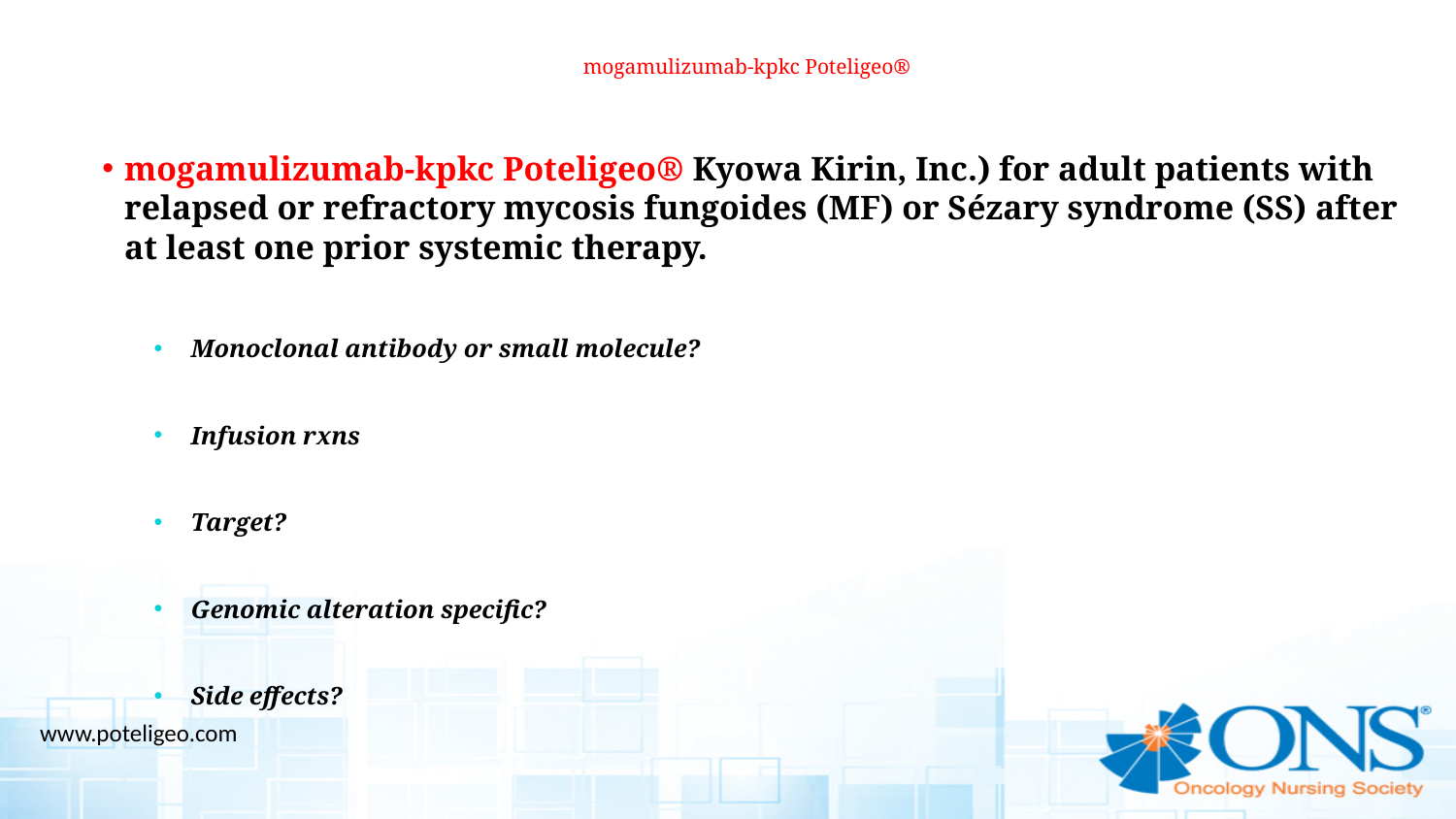

# mogamulizumab-kpkc Poteligeo®
mogamulizumab-kpkc Poteligeo® Kyowa Kirin, Inc.) for adult patients with relapsed or refractory mycosis fungoides (MF) or Sézary syndrome (SS) after at least one prior systemic therapy.

Monoclonal antibody or small molecule?

Infusion rxns

Target?

Genomic alteration specific?

Side effects?

www.poteligeo.com